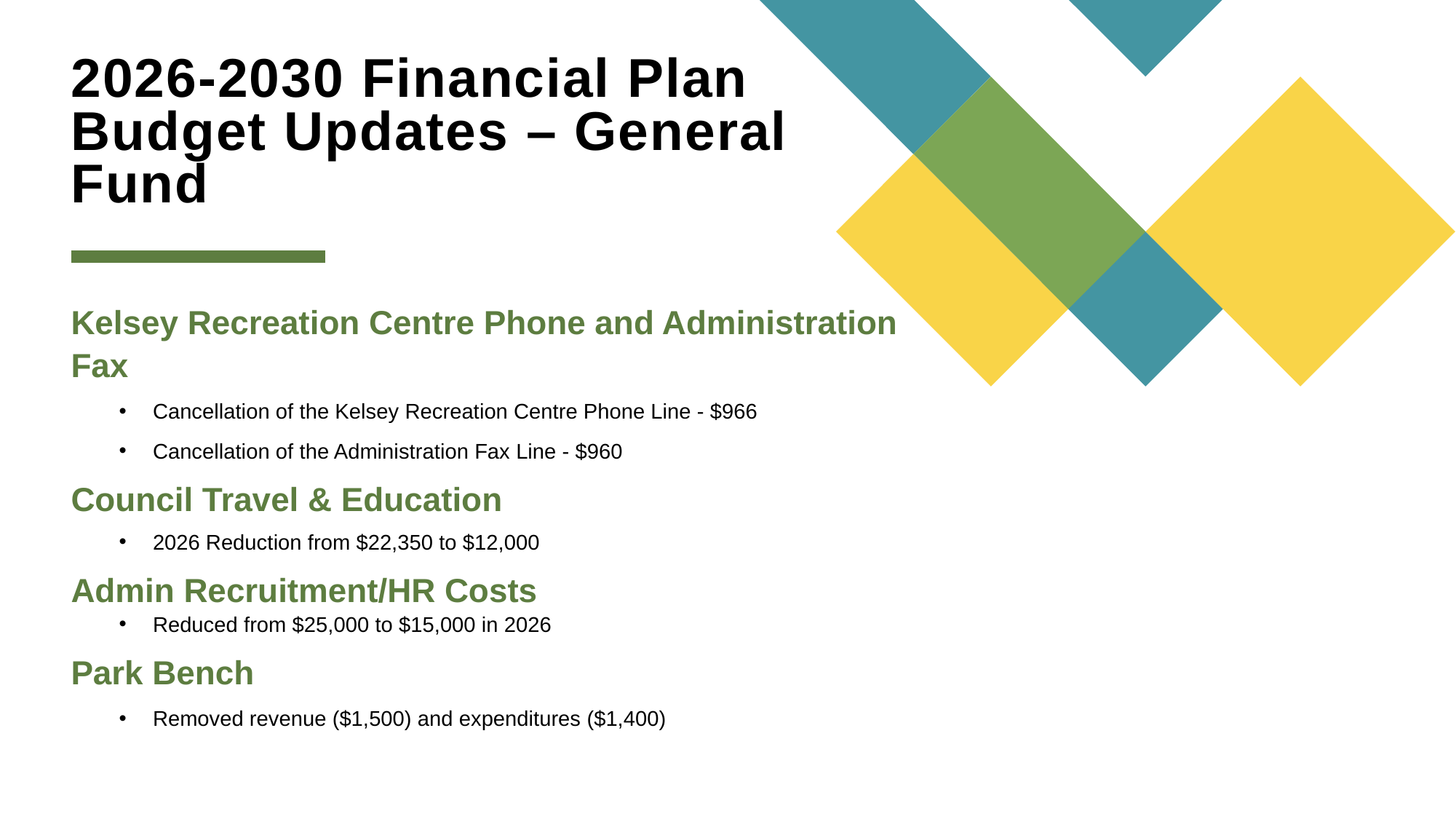

# 2026-2030 Financial Plan Budget Updates – General Fund
Kelsey Recreation Centre Phone and Administration Fax
Cancellation of the Kelsey Recreation Centre Phone Line - $966
Cancellation of the Administration Fax Line - $960
Council Travel & Education
2026 Reduction from $22,350 to $12,000
Admin Recruitment/HR Costs
Reduced from $25,000 to $15,000 in 2026
Park Bench
Removed revenue ($1,500) and expenditures ($1,400)